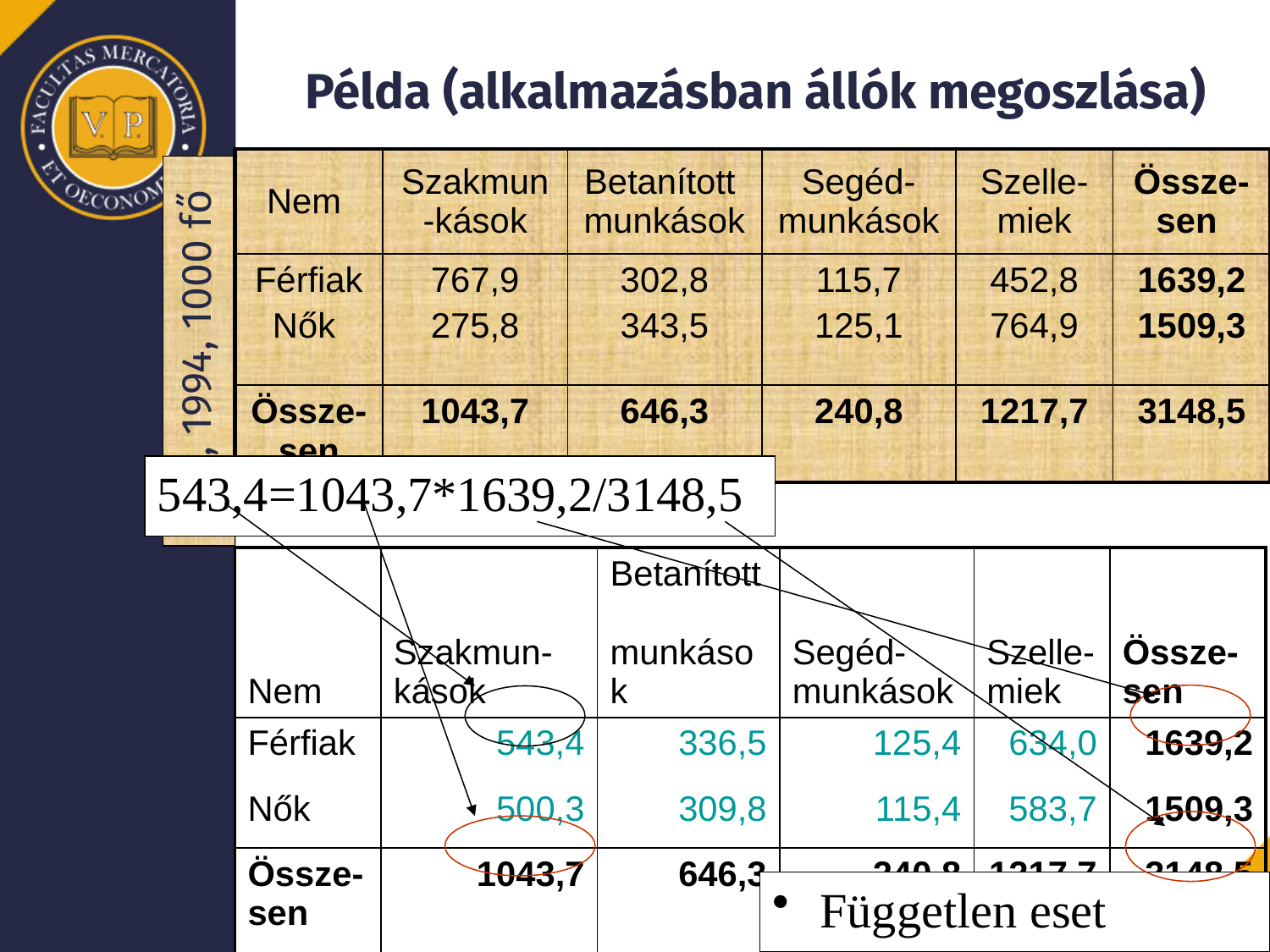

# Példa (alkalmazásban állók megoszlása)
| Nem | Szakmun-kások | Betanított munkások | Segéd- munkások | Szelle-miek | Össze-sen |
| --- | --- | --- | --- | --- | --- |
| Férfiak Nők | 767,9 275,8 | 302,8 343,5 | 115,7 125,1 | 452,8 764,9 | 1639,2 1509,3 |
| Össze-sen | 1043,7 | 646,3 | 240,8 | 1217,7 | 3148,5 |
KSH, 1994, 1000 fő
543,4=1043,7*1639,2/3148,5

| Nem | Szakmun-kások | Betanított munkások | Segéd- munkások | Szelle-miek | Össze-sen |
| --- | --- | --- | --- | --- | --- |
| Férfiak | 543,4 | 336,5 | 125,4 | 634,0 | 1639,2 |
| Nők | 500,3 | 309,8 | 115,4 | 583,7 | 1509,3 |
| Össze-sen | 1043,7 | 646,3 | 240,8 | 1217,7 | 3148,5 |

Független eset